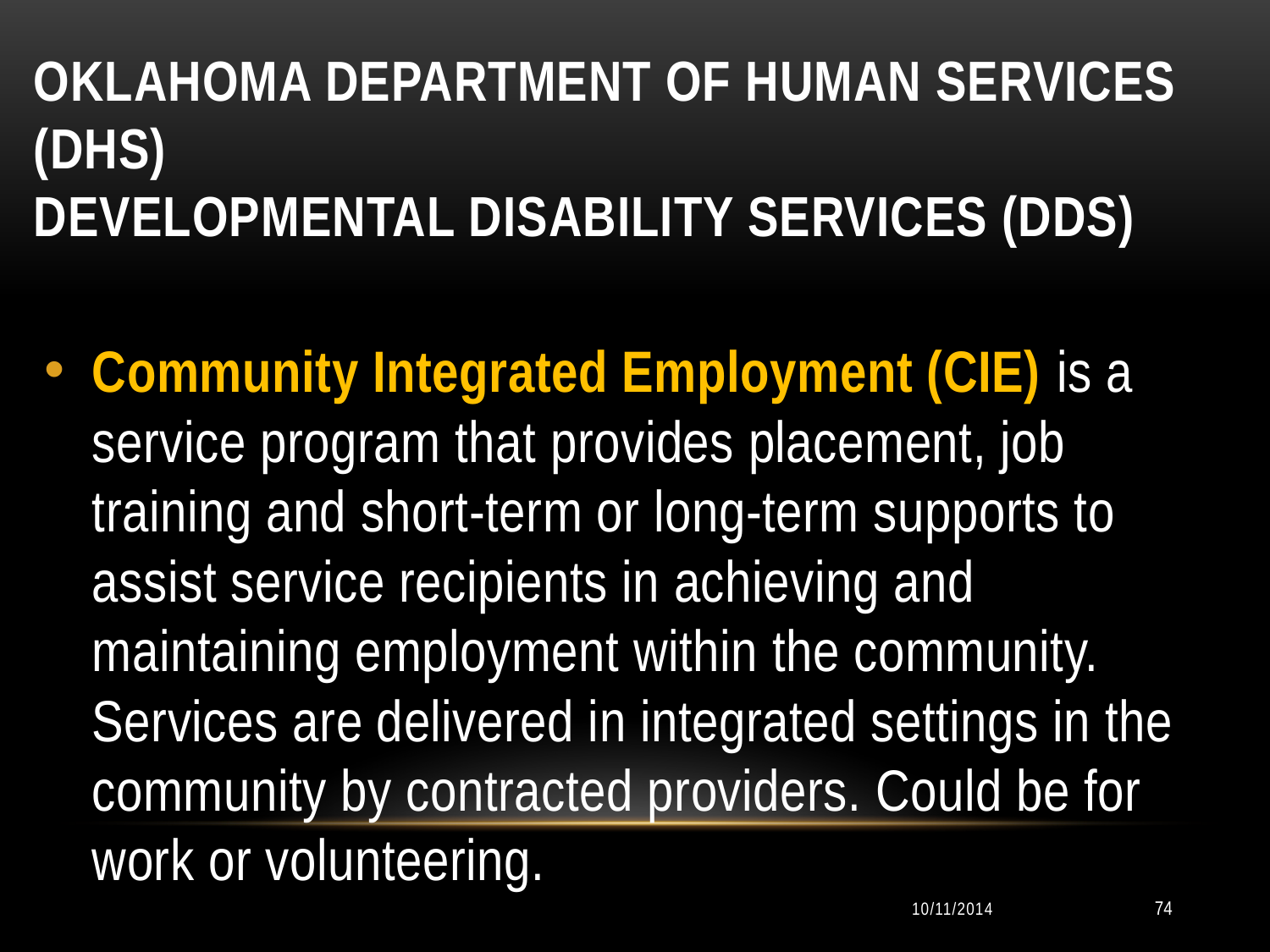

# Oklahoma Department of Human Services (DHS) Developmental Disability Services (DDS)
Community Integrated Employment (CIE) is a service program that provides placement, job training and short-term or long-term supports to assist service recipients in achieving and maintaining employment within the community. Services are delivered in integrated settings in the community by contracted providers. Could be for work or volunteering.
10/11/2014
74